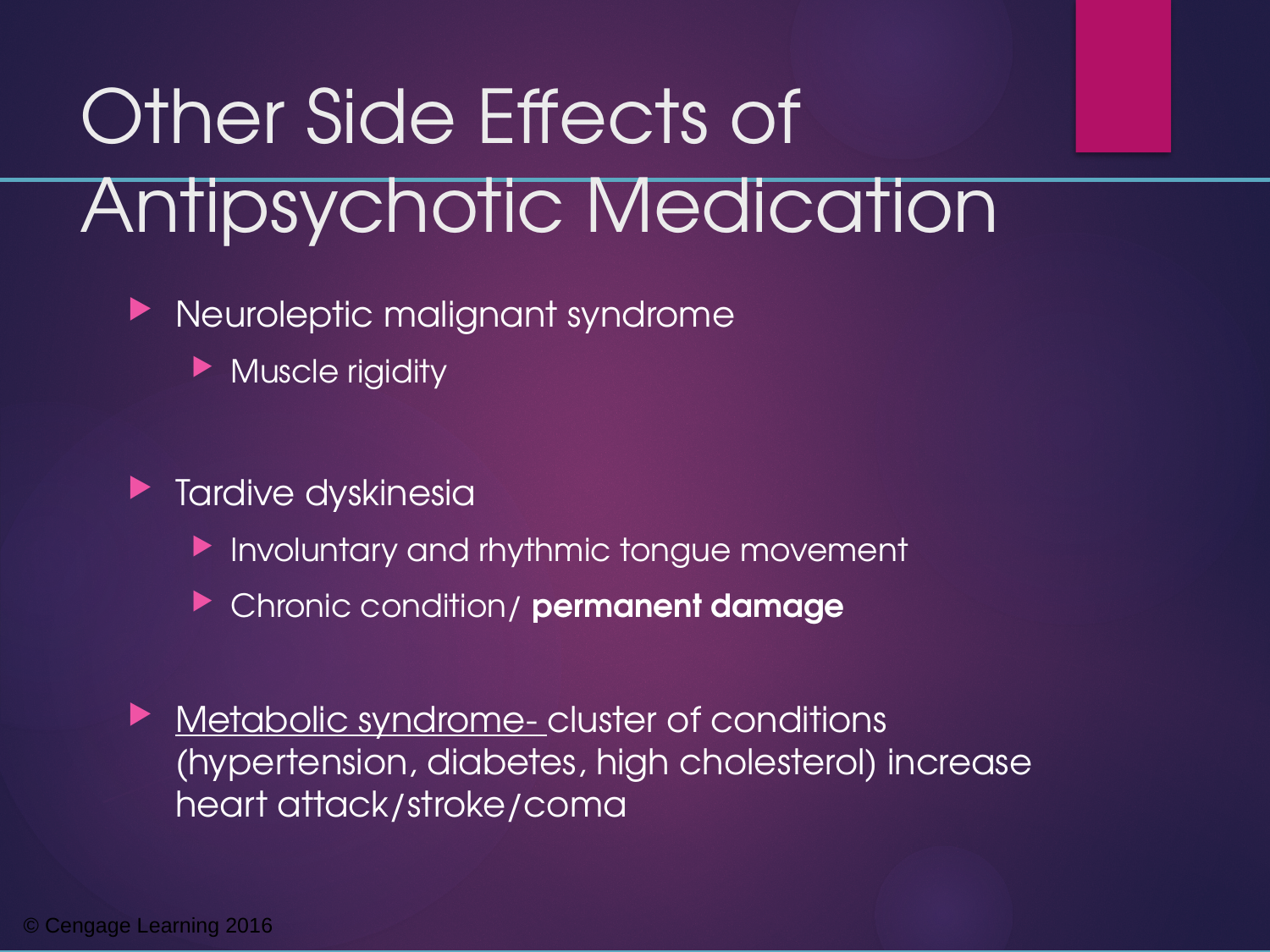

# Other Side Effects of Antipsychotic Medication
Neuroleptic malignant syndrome
Muscle rigidity

Tardive dyskinesia
Involuntary and rhythmic tongue movement
Chronic condition/ permanent damage

Metabolic syndrome- cluster of conditions (hypertension, diabetes, high cholesterol) increase heart attack/stroke/coma